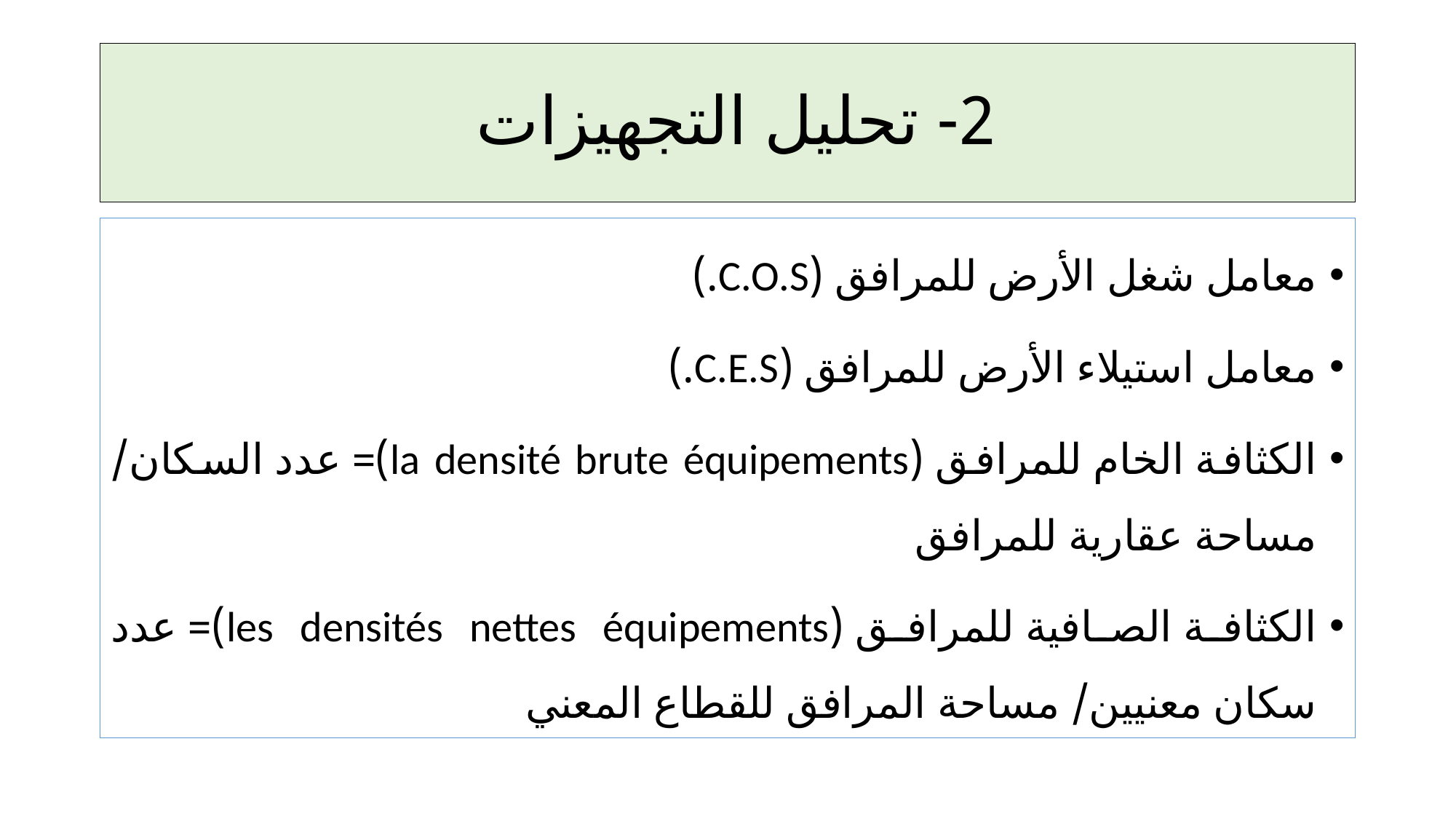

# 2- تحليل التجهيزات
معامل شغل الأرض للمرافق (C.O.S.)
معامل استيلاء الأرض للمرافق (C.E.S.)
الكثافة الخام للمرافق (la densité brute équipements)= عدد السكان/ مساحة عقارية للمرافق
الكثافة الصافية للمرافق (les densités nettes équipements)= عدد سكان معنيين/ مساحة المرافق للقطاع المعني